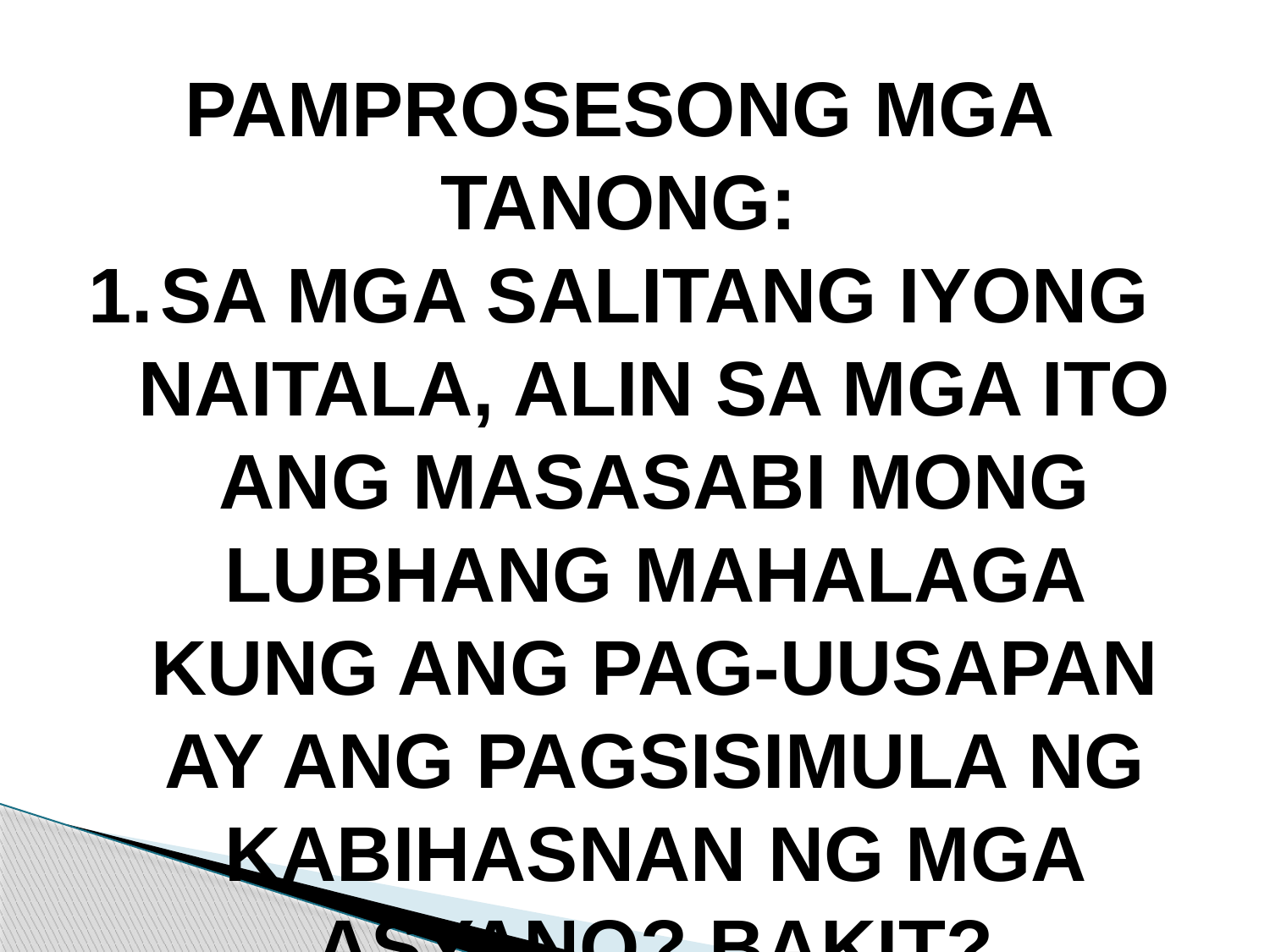

PAMPROSESONG MGA TANONG:
SA MGA SALITANG IYONG NAITALA, ALIN SA MGA ITO ANG MASASABI MONG LUBHANG MAHALAGA KUNG ANG PAG-UUSAPAN AY ANG PAGSISIMULA NG KABIHASNAN NG MGA ASYANO? BAKIT?